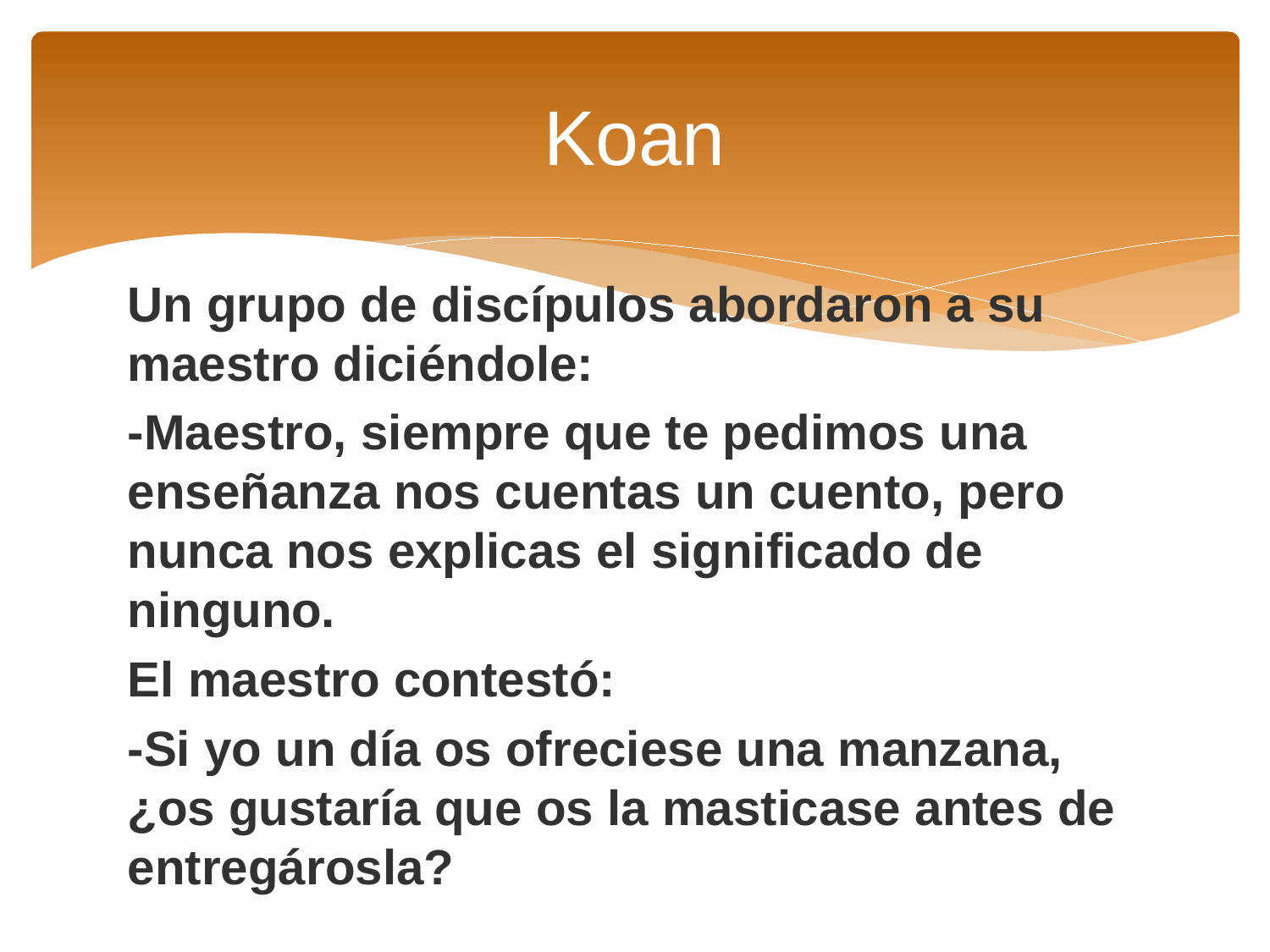

# Koan
Un grupo de discípulos abordaron a su maestro diciéndole:
-Maestro, siempre que te pedimos una enseñanza nos cuentas un cuento, pero nunca nos explicas el significado de ninguno.
El maestro contestó:
-Si yo un día os ofreciese una manzana, ¿os gustaría que os la masticase antes de entregárosla?